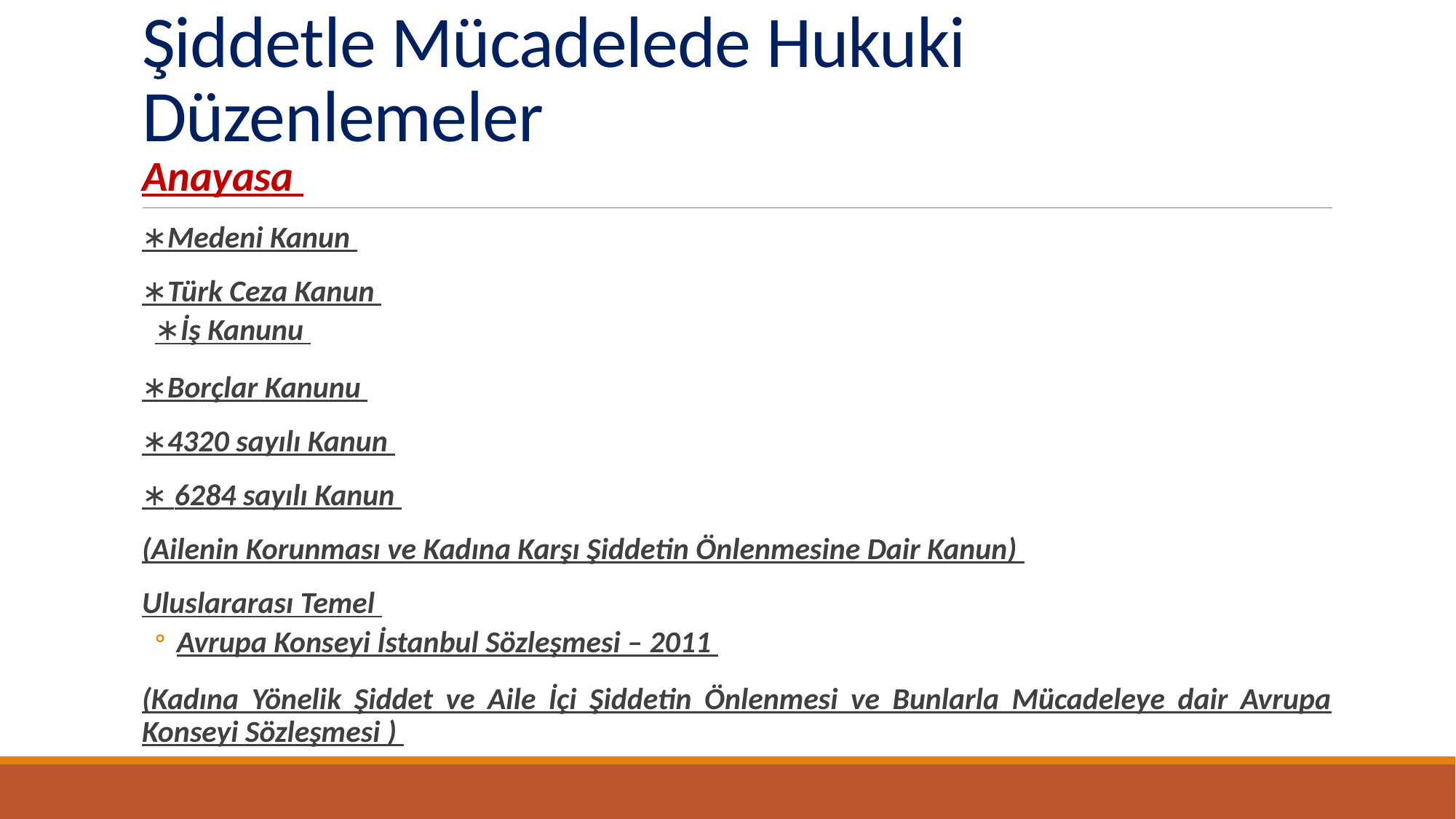

# Şiddetle Mücadelede Hukuki Düzenlemeler
Anayasa
∗Medeni Kanun
∗Türk Ceza Kanun
∗İş Kanunu
∗Borçlar Kanunu
∗4320 sayılı Kanun
∗ 6284 sayılı Kanun
(Ailenin Korunması ve Kadına Karşı Şiddetin Önlenmesine Dair Kanun)
Uluslararası Temel
Avrupa Konseyi İstanbul Sözleşmesi – 2011
(Kadına Yönelik Şiddet ve Aile İçi Şiddetin Önlenmesi ve Bunlarla Mücadeleye dair Avrupa Konseyi Sözleşmesi )